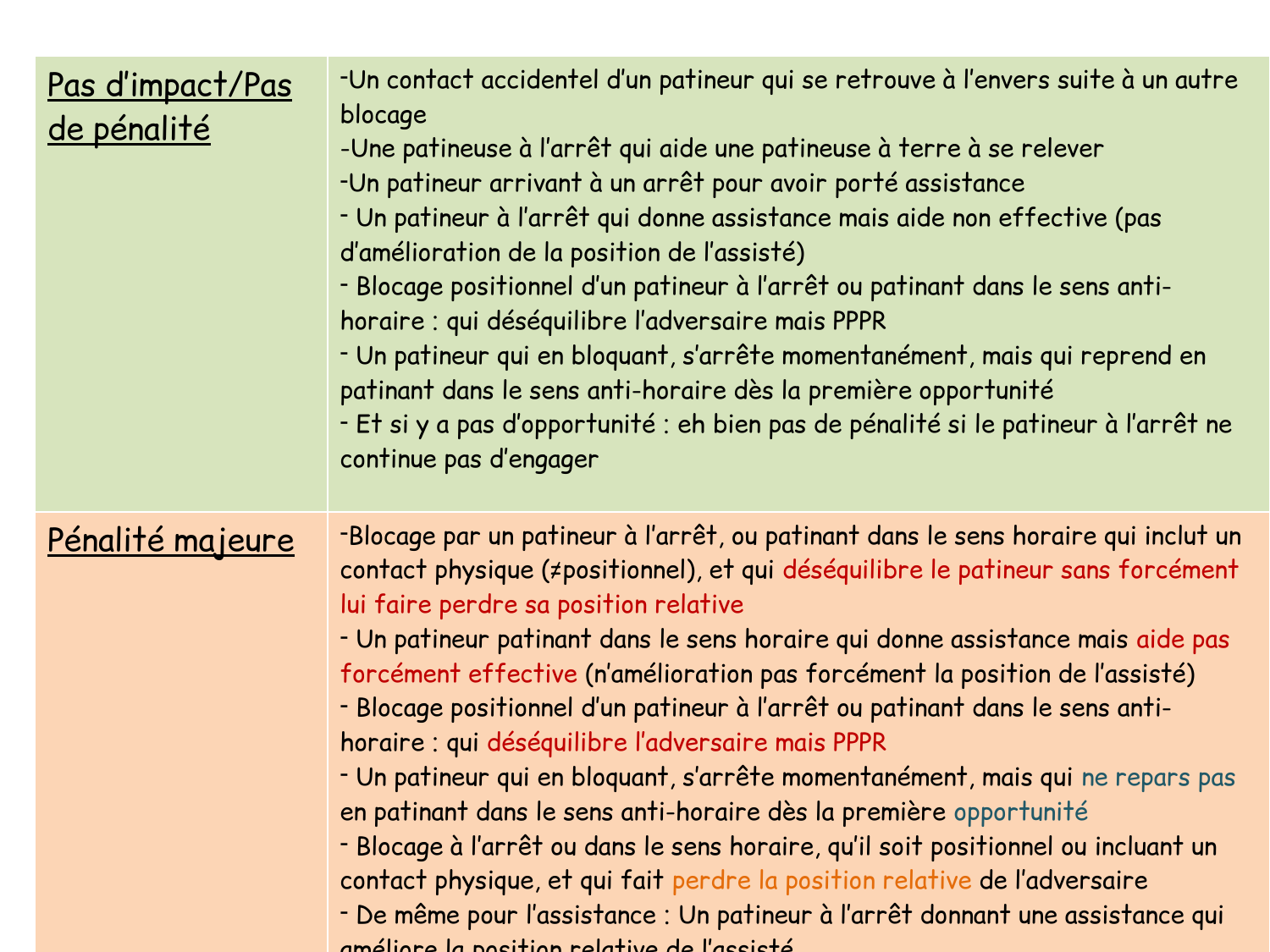

| Pas d’impact/Pas de pénalité | Un contact accidentel d’un patineur qui se retrouve à l’envers suite à un autre blocage -Une patineuse à l’arrêt qui aide une patineuse à terre à se relever Un patineur arrivant à un arrêt pour avoir porté assistance Un patineur à l’arrêt qui donne assistance mais aide non effective (pas d’amélioration de la position de l’assisté) Blocage positionnel d’un patineur à l’arrêt ou patinant dans le sens anti-horaire : qui déséquilibre l’adversaire mais PPPR Un patineur qui en bloquant, s’arrête momentanément, mais qui reprend en patinant dans le sens anti-horaire dès la première opportunité Et si y a pas d’opportunité : eh bien pas de pénalité si le patineur à l’arrêt ne continue pas d’engager |
| --- | --- |
| Pénalité majeure | Blocage par un patineur à l’arrêt, ou patinant dans le sens horaire qui inclut un contact physique (≠positionnel), et qui déséquilibre le patineur sans forcément lui faire perdre sa position relative Un patineur patinant dans le sens horaire qui donne assistance mais aide pas forcément effective (n’amélioration pas forcément la position de l’assisté) Blocage positionnel d’un patineur à l’arrêt ou patinant dans le sens anti-horaire : qui déséquilibre l’adversaire mais PPPR Un patineur qui en bloquant, s’arrête momentanément, mais qui ne repars pas en patinant dans le sens anti-horaire dès la première opportunité Blocage à l’arrêt ou dans le sens horaire, qu’il soit positionnel ou incluant un contact physique, et qui fait perdre la position relative de l’adversaire De même pour l’assistance : Un patineur à l’arrêt donnant une assistance qui améliore la position relative de l’assisté |
| Expulsion | - Un contact imprudent, négligent ou intentionnel avec un adversaire lors de l’exécution d’un blocage dans le sens horaire ou en étant à l’arrêt, de manière illégale |
Buzz 2013 (Les Dérangées)
81